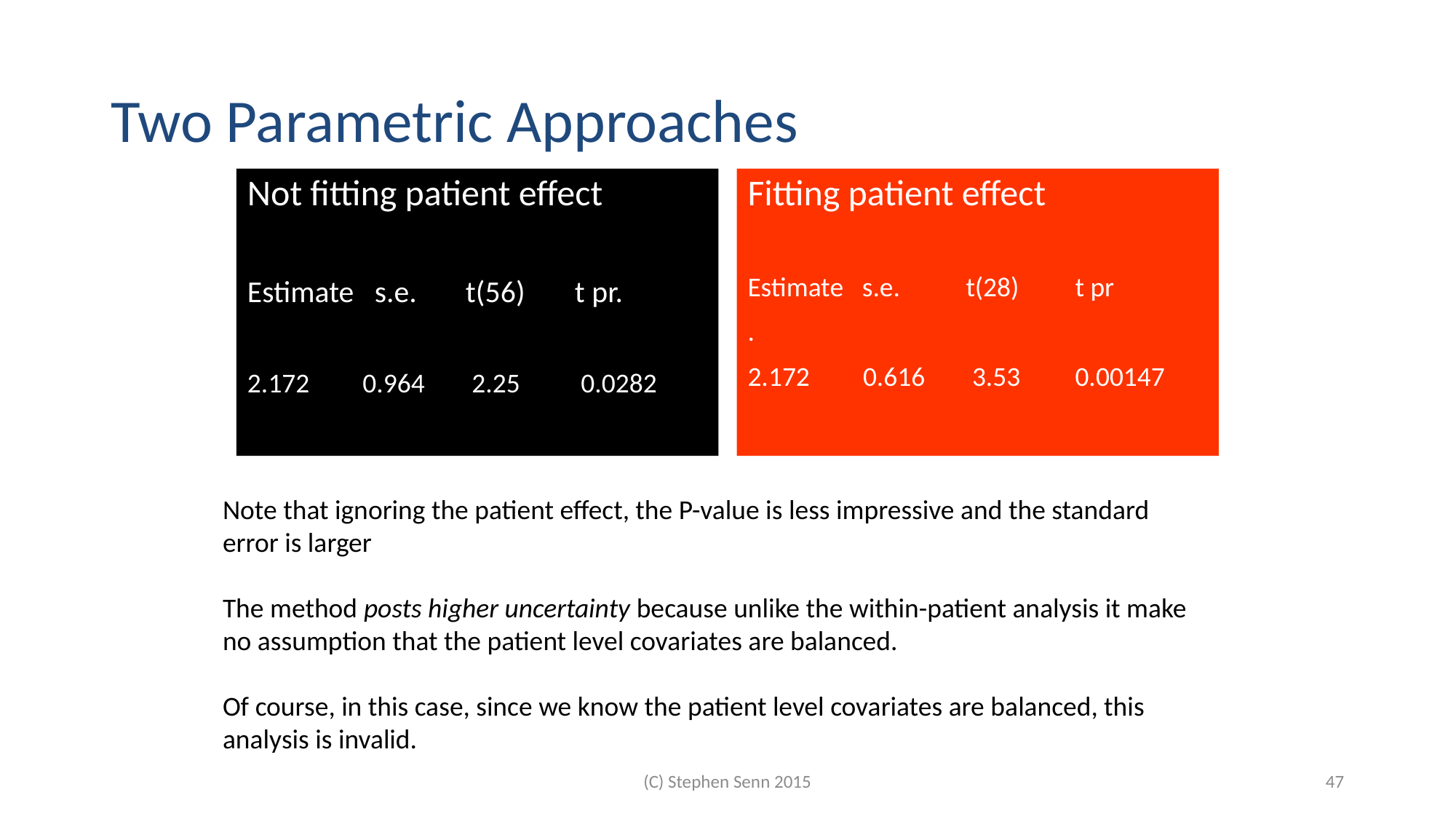

# Two Parametric Approaches
Not fitting patient effect

Estimate   s.e.	t(56)	t pr.

2.172	 0.964	 2.25	 0.0282

Fitting patient effect

Estimate   s.e.	t(28)	t pr
.
2.172	 0.616	 3.53	0.00147

Note that ignoring the patient effect, the P-value is less impressive and the standard error is larger

The method posts higher uncertainty because unlike the within-patient analysis it make no assumption that the patient level covariates are balanced.

Of course, in this case, since we know the patient level covariates are balanced, this analysis is invalid.
47

(C) Stephen Senn 2015